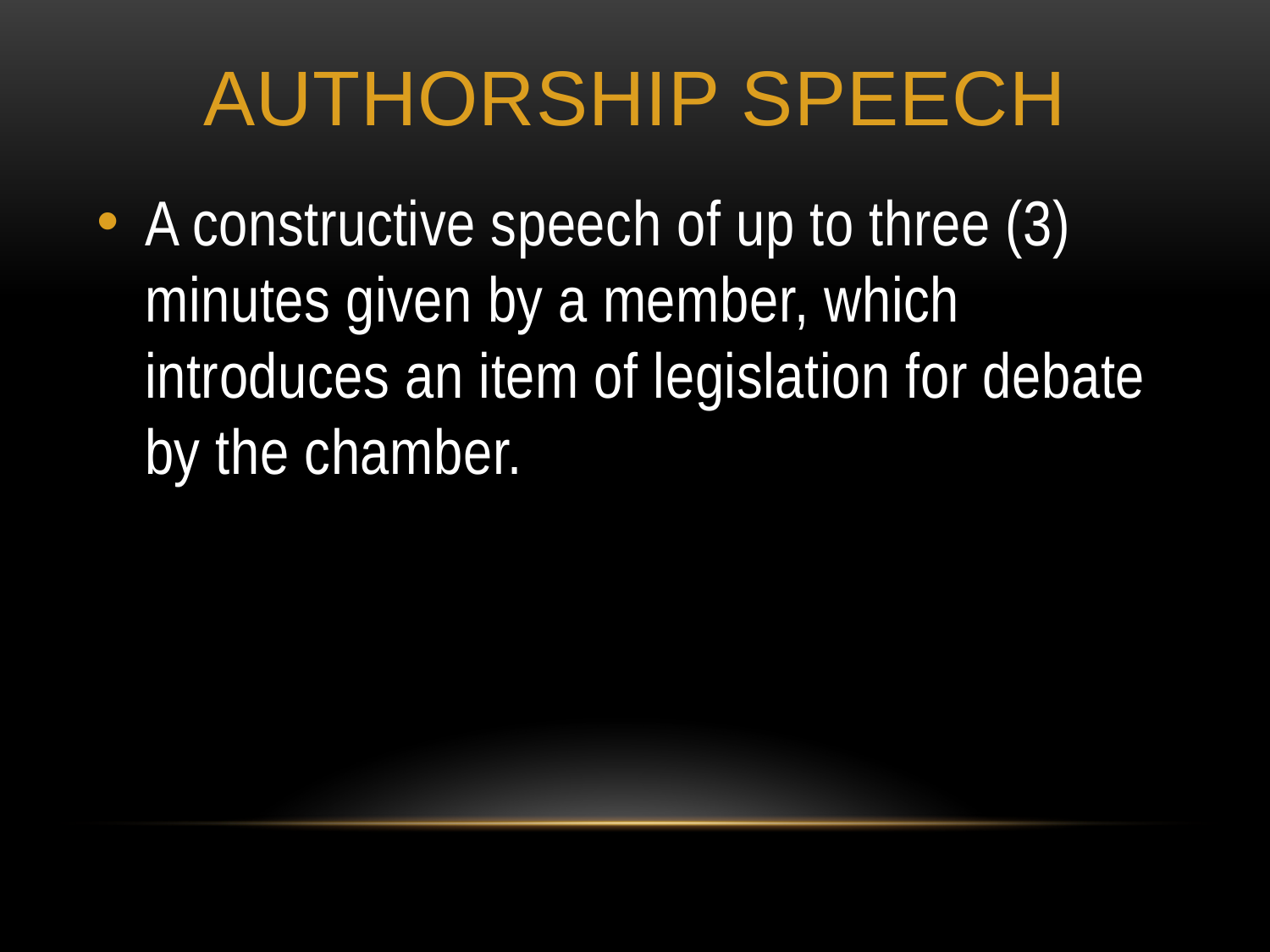

# Authorship Speech
A constructive speech of up to three (3) minutes given by a member, which introduces an item of legislation for debate by the chamber.